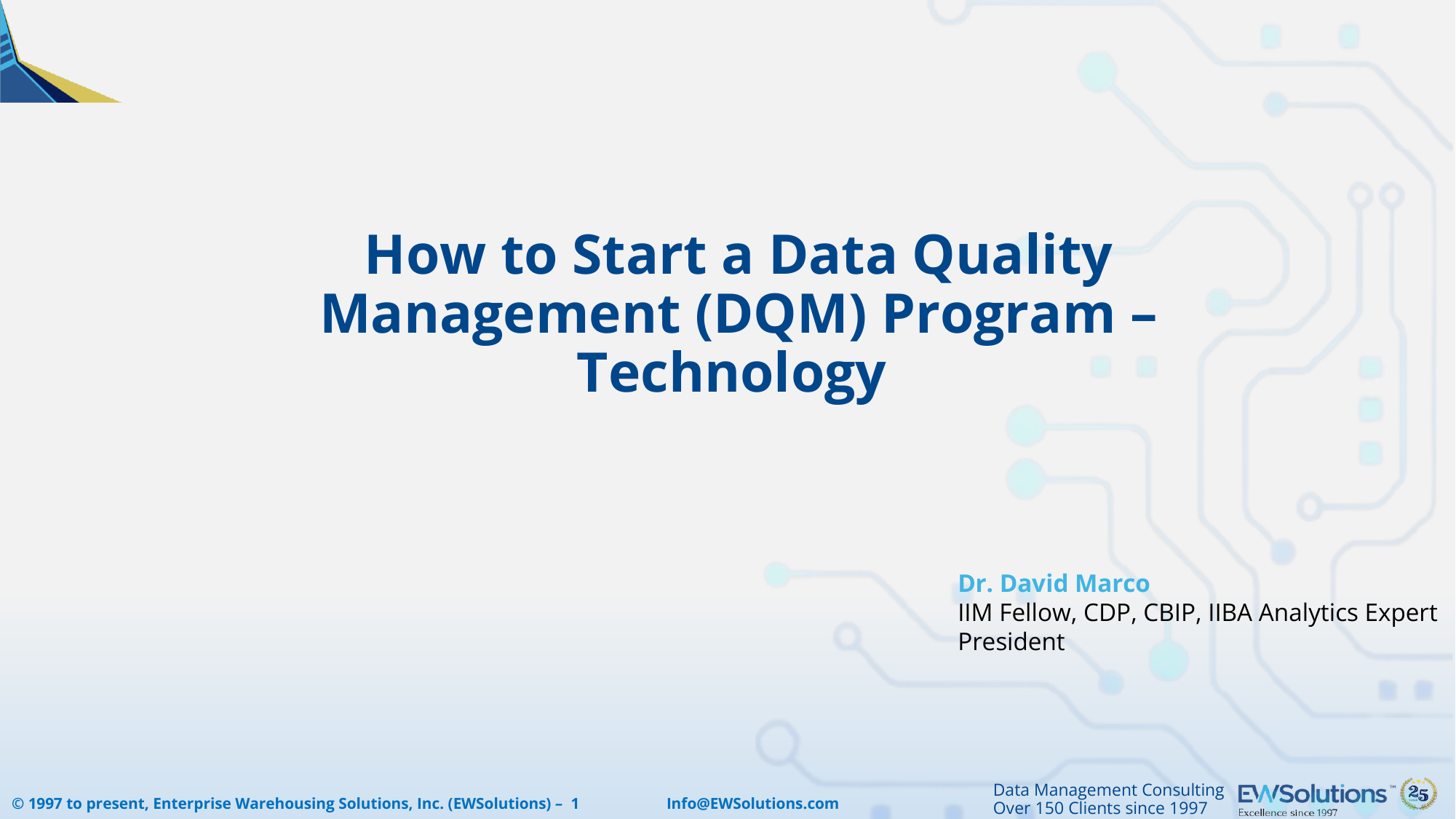

# How to Start a Data Quality Management (DQM) Program – Technology
Dr. David Marco
IIM Fellow, CDP, CBIP, IIBA Analytics Expert
President